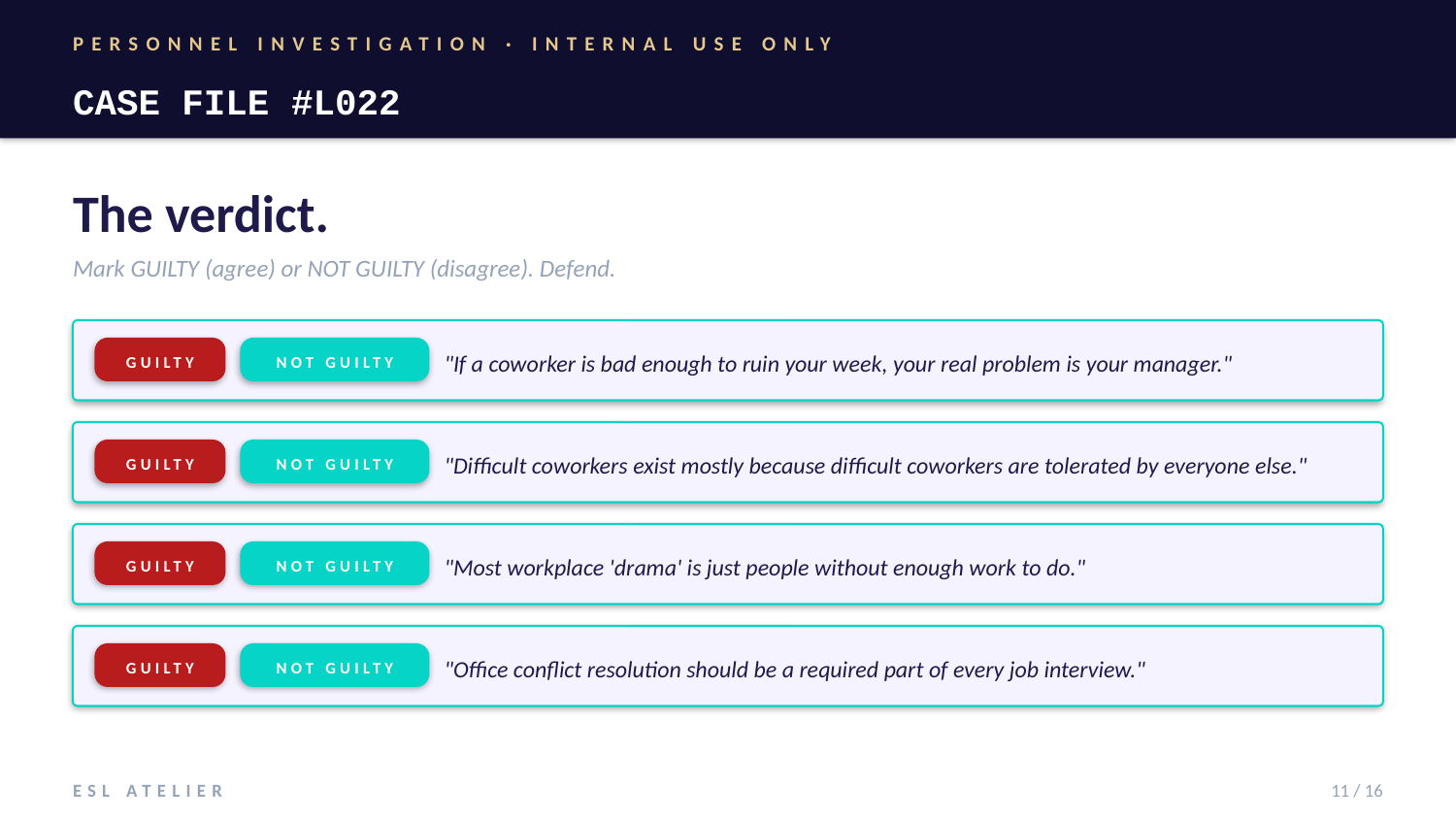

PERSONNEL INVESTIGATION · INTERNAL USE ONLY
CASE FILE #L022
The verdict.
Mark GUILTY (agree) or NOT GUILTY (disagree). Defend.

"If a coworker is bad enough to ruin your week, your real problem is your manager."

GUILTY

NOT GUILTY

"Difficult coworkers exist mostly because difficult coworkers are tolerated by everyone else."

GUILTY

NOT GUILTY

"Most workplace 'drama' is just people without enough work to do."

GUILTY

NOT GUILTY

"Office conflict resolution should be a required part of every job interview."

GUILTY

NOT GUILTY
ESL ATELIER
11 / 16